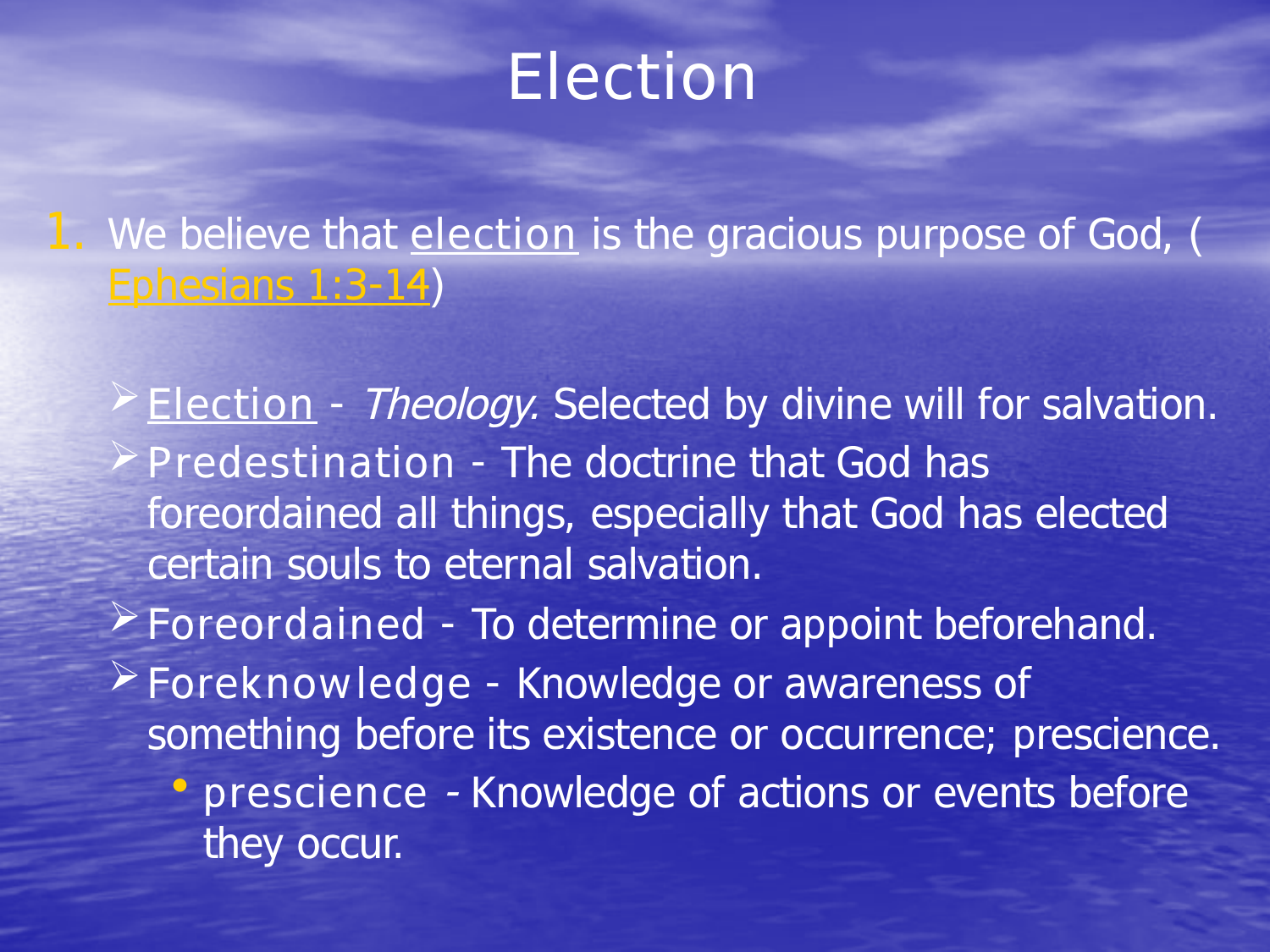

# Election
We believe that election is the gracious purpose of God, (Ephesians 1:3-14)

Election - Theology. Selected by divine will for salvation.
Predestination - The doctrine that God has foreordained all things, especially that God has elected certain souls to eternal salvation.
Foreordained - To determine or appoint beforehand.
Foreknowledge - Knowledge or awareness of something before its existence or occurrence; prescience.
prescience - Knowledge of actions or events before they occur.